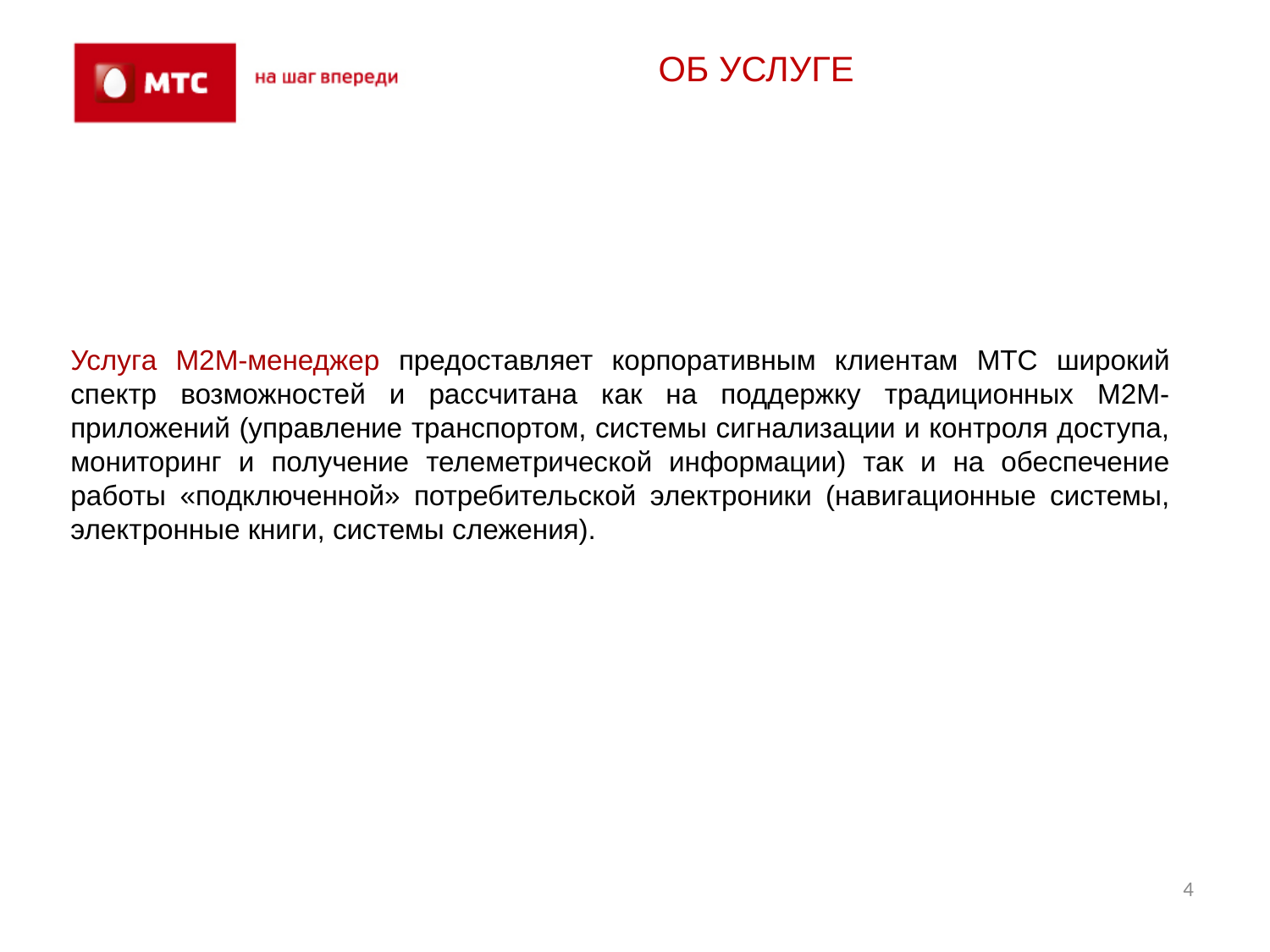

ОБ УСЛУГЕ
Услуга М2М-менеджер предоставляет корпоративным клиентам МТС широкий спектр возможностей и рассчитана как на поддержку традиционных М2М-приложений (управление транспортом, системы сигнализации и контроля доступа, мониторинг и получение телеметрической информации) так и на обеспечение работы «подключенной» потребительской электроники (навигационные системы, электронные книги, системы слежения).
4